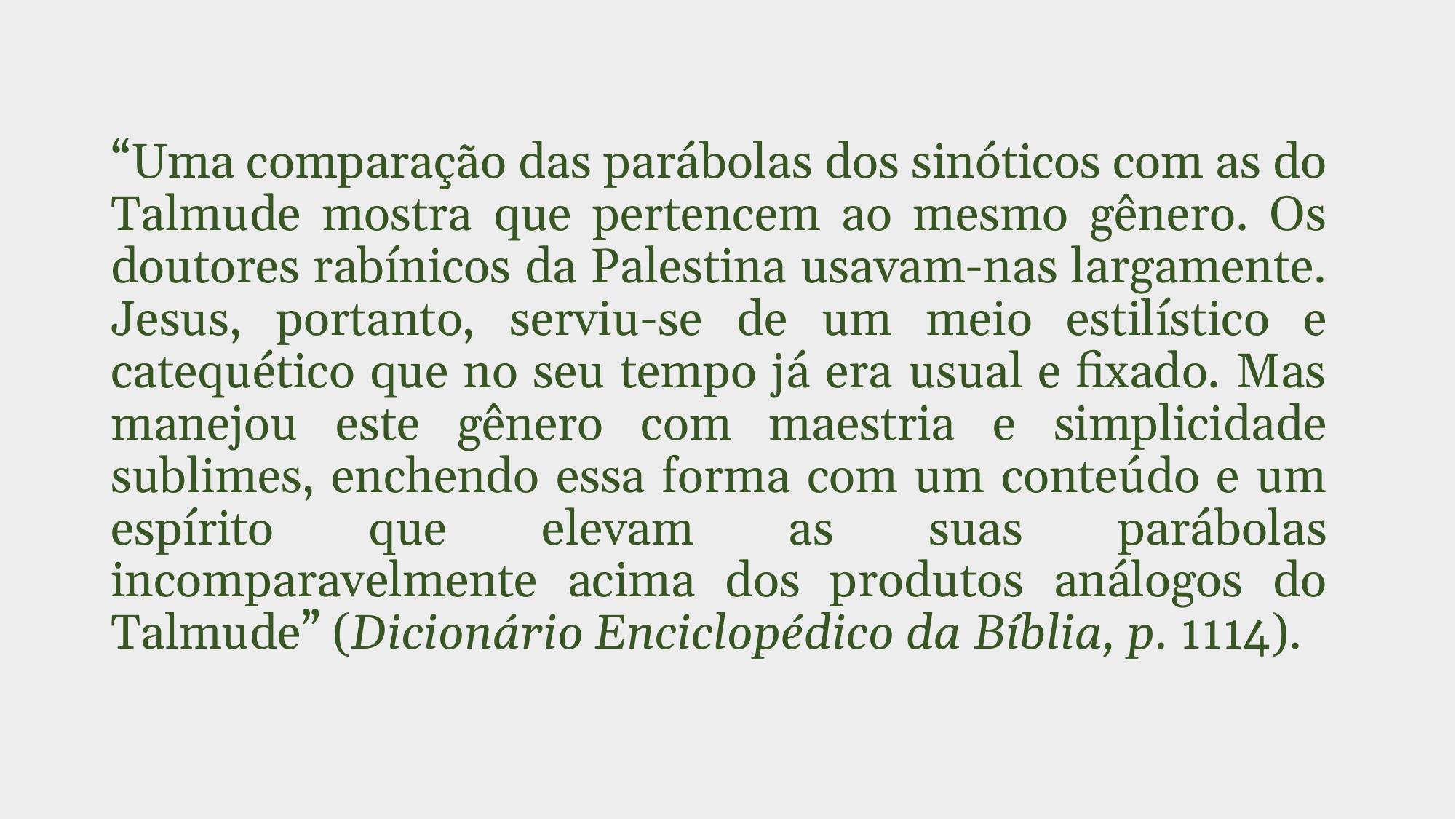

“Uma comparação das parábolas dos sinóticos com as do Talmude mostra que pertencem ao mesmo gênero. Os doutores rabínicos da Palestina usavam-nas largamente. Jesus, portanto, serviu-se de um meio estilístico e catequético que no seu tempo já era usual e fixado. Mas manejou este gênero com maestria e simplicidade sublimes, enchendo essa forma com um conteúdo e um espírito que elevam as suas parábolas incomparavelmente acima dos produtos análogos do Talmude” (Dicionário Enciclopédico da Bíblia, p. 1114).